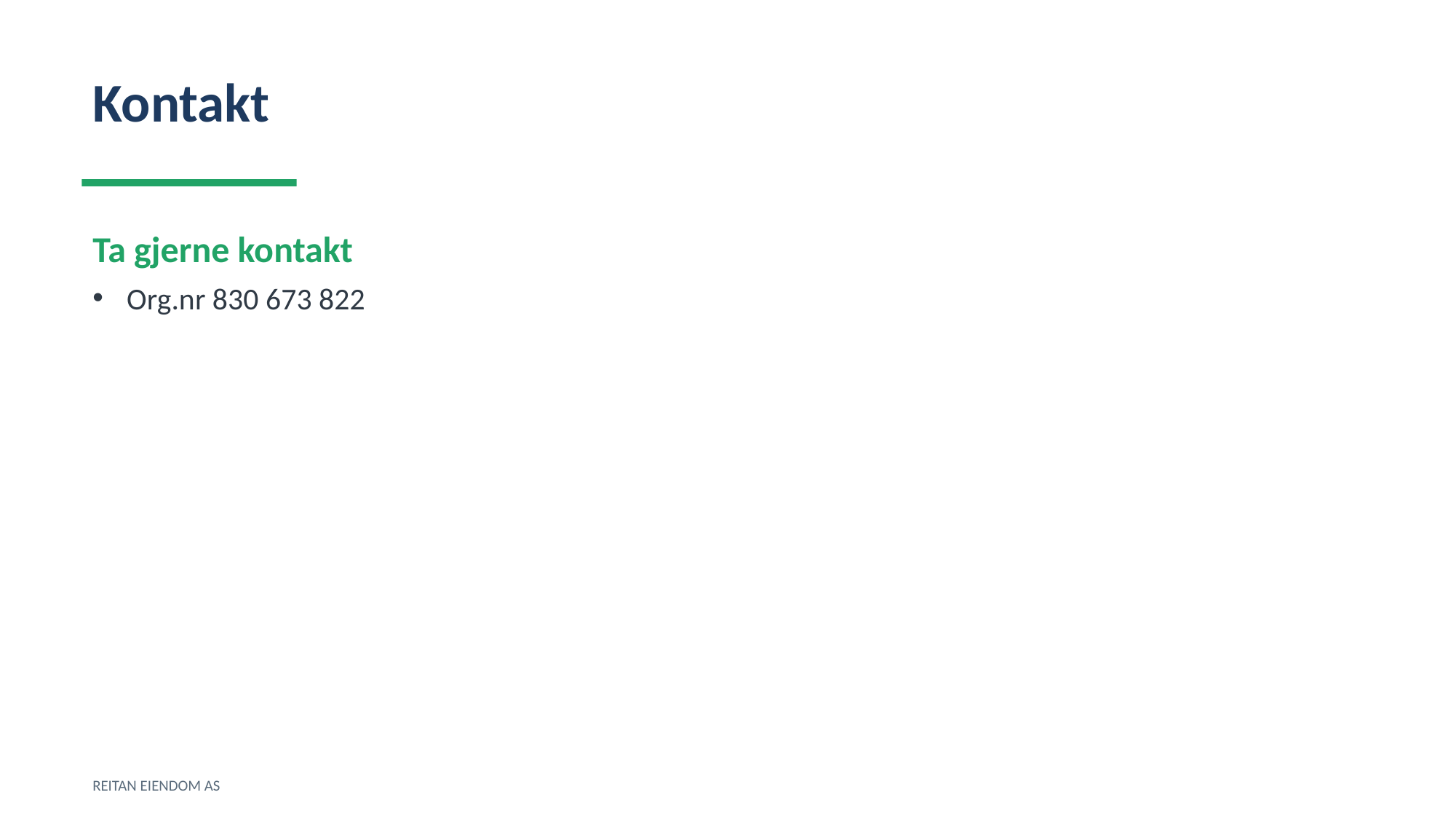

Kontakt

Ta gjerne kontakt
Org.nr 830 673 822
REITAN EIENDOM AS